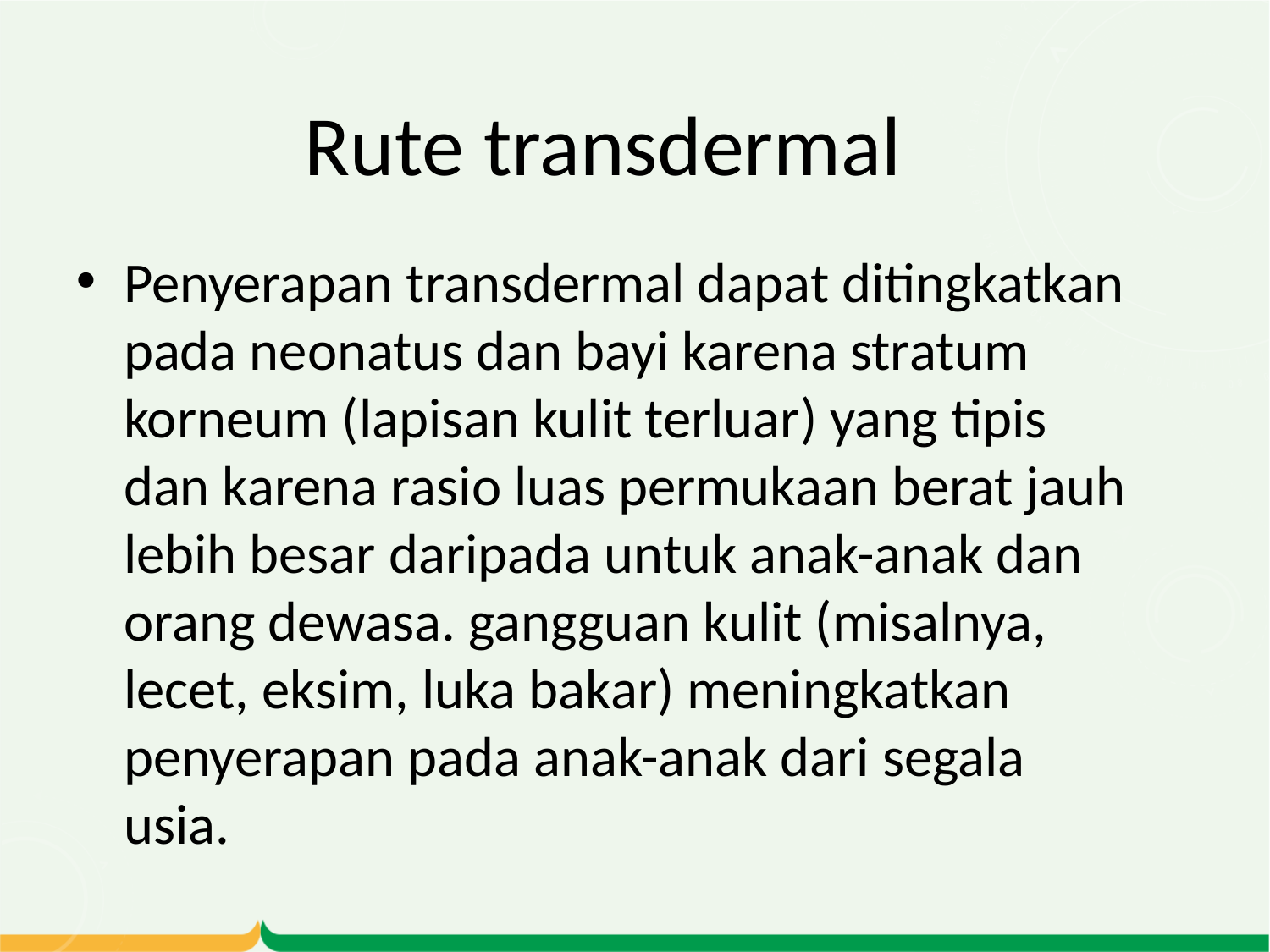

# Rute transdermal
Penyerapan transdermal dapat ditingkatkan pada neonatus dan bayi karena stratum korneum (lapisan kulit terluar) yang tipis dan karena rasio luas permukaan berat jauh lebih besar daripada untuk anak-anak dan orang dewasa. gangguan kulit (misalnya, lecet, eksim, luka bakar) meningkatkan penyerapan pada anak-anak dari segala usia.